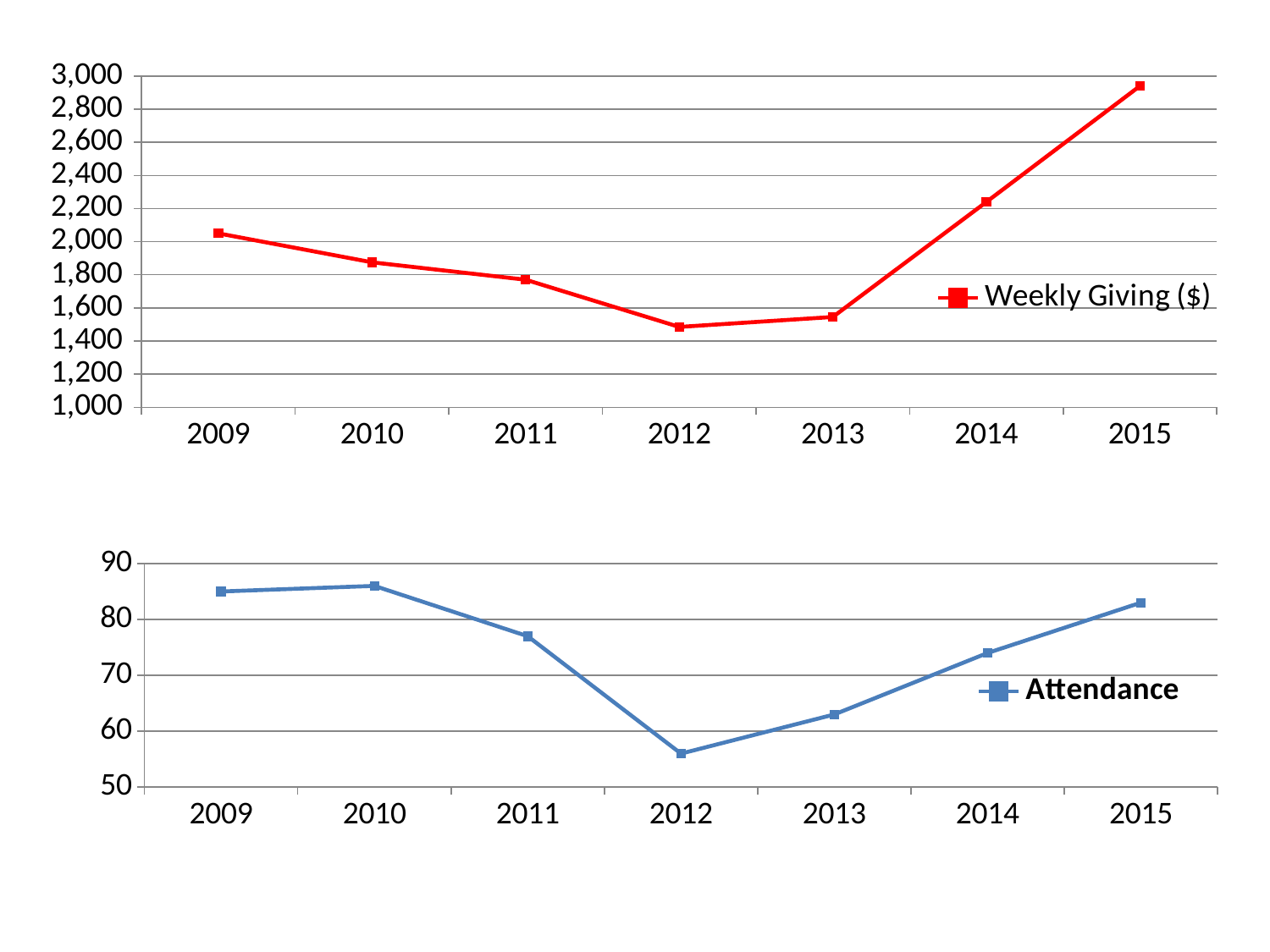

### Chart

| Category | Weekly Giving ($) |
|---|---|
| 2009 | 2050.0 |
| 2010 | 1875.0 |
| 2011 | 1770.0 |
| 2012 | 1485.0 |
| 2013 | 1545.0 |
| 2014 | 2240.0 |
| 2015 | 2940.0 |

### Chart

| Category | Attendance |
|---|---|
| 2009 | 85.0 |
| 2010 | 86.0 |
| 2011 | 77.0 |
| 2012 | 56.0 |
| 2013 | 63.0 |
| 2014 | 74.0 |
| 2015 | 83.0 |